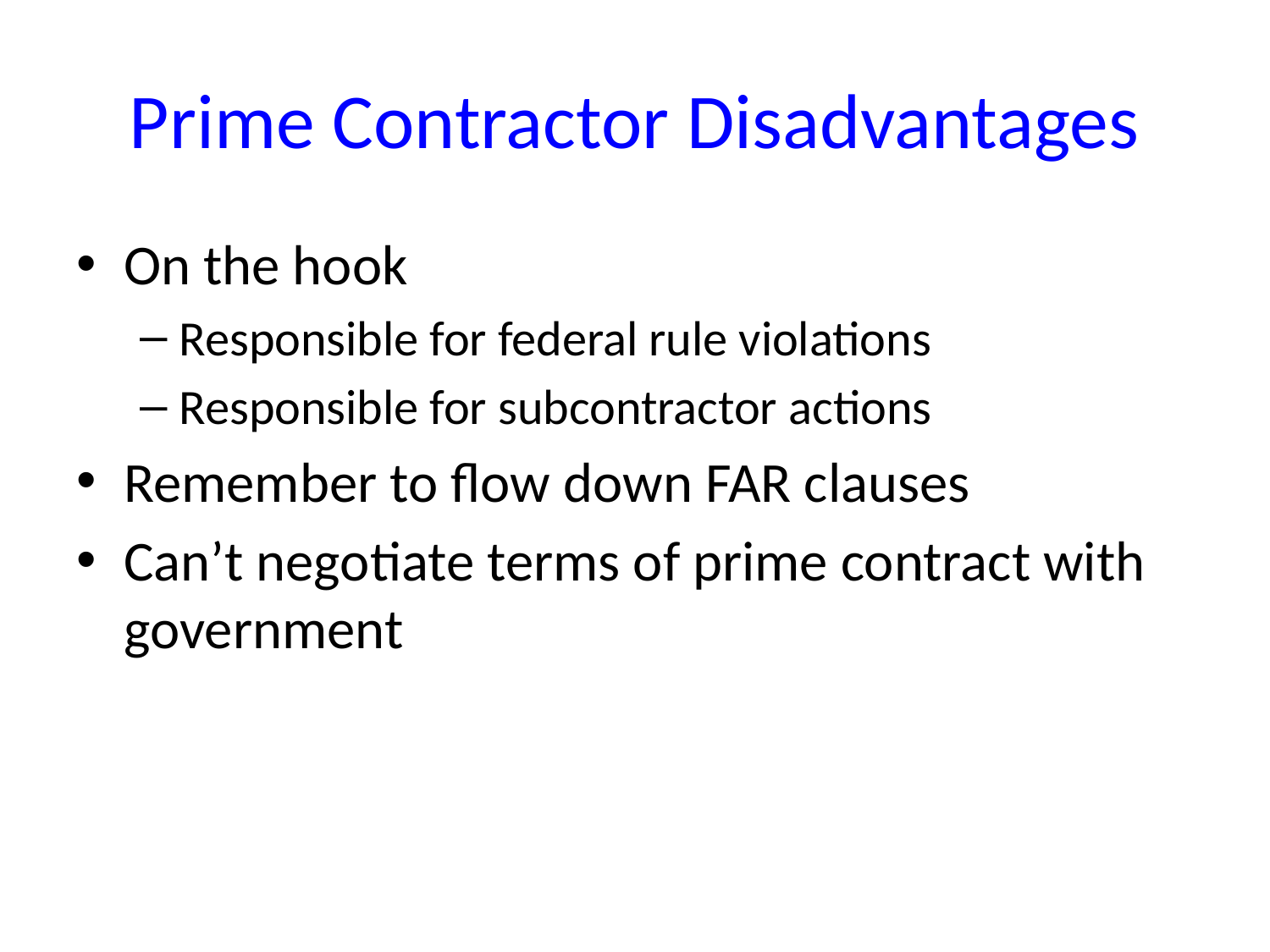

# Prime Contractor Disadvantages
On the hook
Responsible for federal rule violations
Responsible for subcontractor actions
Remember to flow down FAR clauses
Can’t negotiate terms of prime contract with government